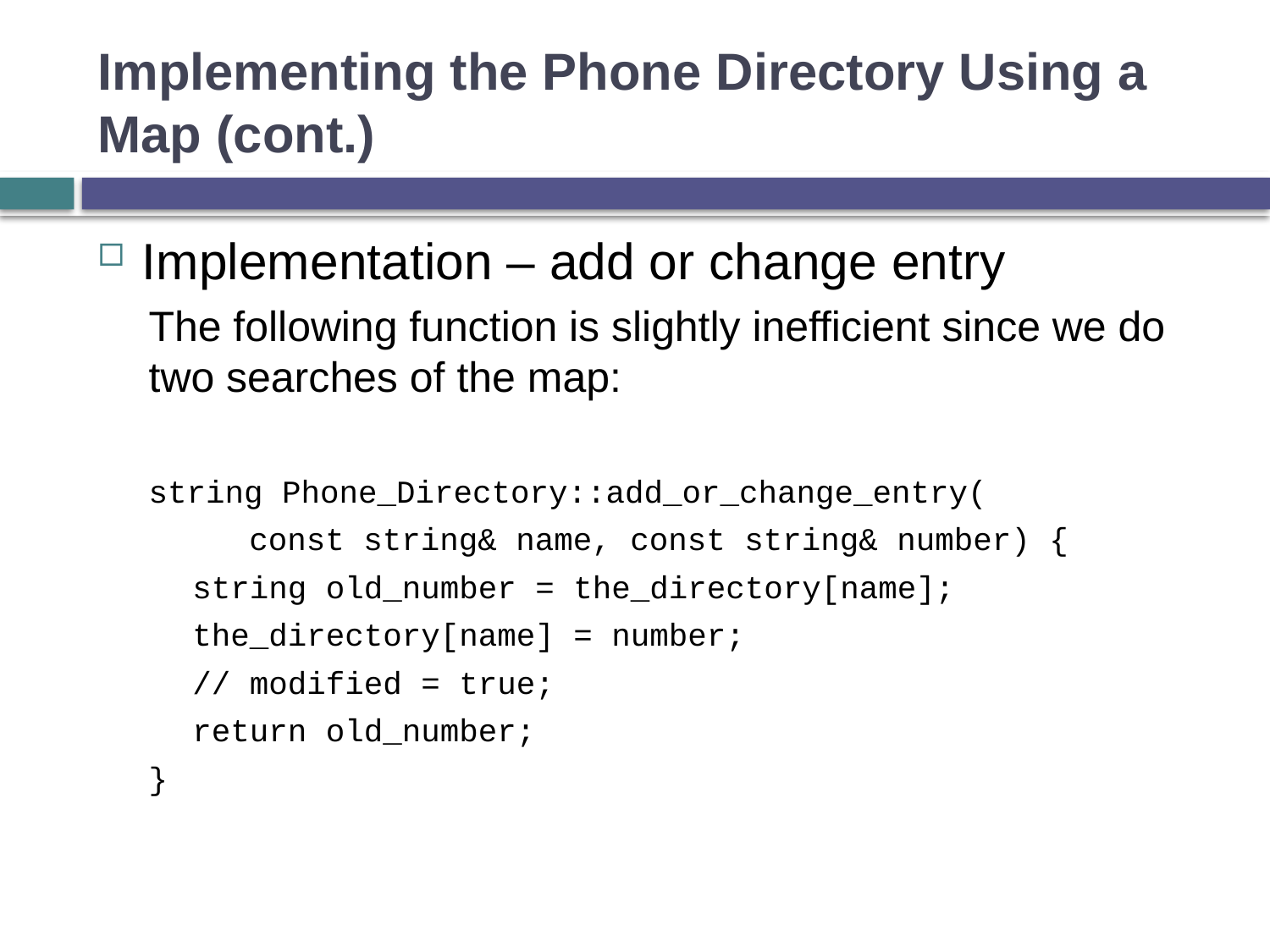

# Implementing the Phone Directory Using a Map (cont.)
Implementation – add or change entry
The following function is slightly inefficient since we do two searches of the map:

string Phone_Directory::add_or_change_entry(
const string& name, const string& number) {
string old_number = the_directory[name];
the_directory[name] = number;
// modified = true;
return old_number;
}